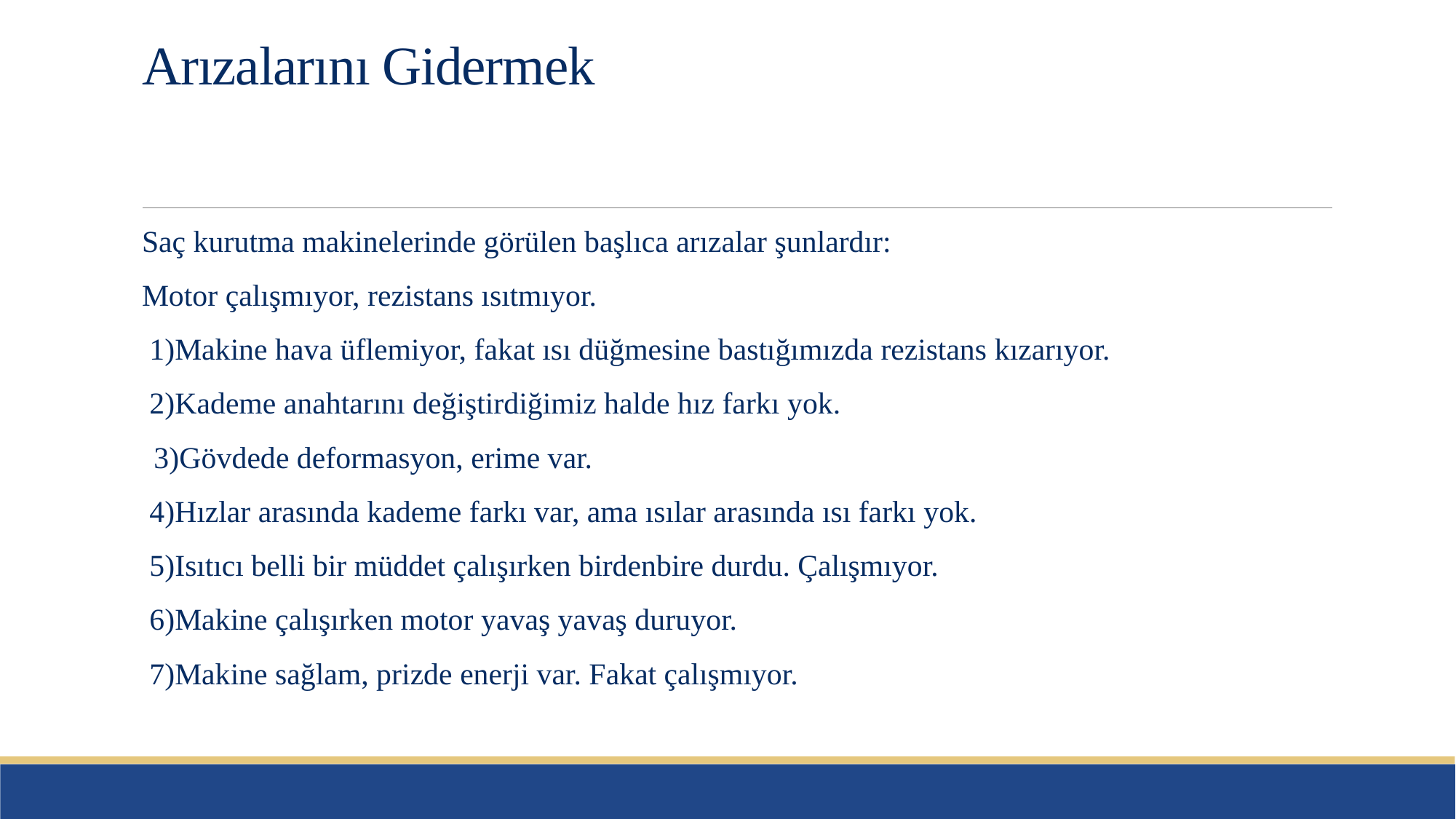

# Arızalarını Gidermek
Saç kurutma makinelerinde görülen başlıca arızalar şunlardır:
Motor çalışmıyor, rezistans ısıtmıyor.
 1)Makine hava üflemiyor, fakat ısı düğmesine bastığımızda rezistans kızarıyor.
 2)Kademe anahtarını değiştirdiğimiz halde hız farkı yok.
   3)Gövdede deformasyon, erime var.
 4)Hızlar arasında kademe farkı var, ama ısılar arasında ısı farkı yok.
 5)Isıtıcı belli bir müddet çalışırken birdenbire durdu. Çalışmıyor.
 6)Makine çalışırken motor yavaş yavaş duruyor.
 7)Makine sağlam, prizde enerji var. Fakat çalışmıyor.